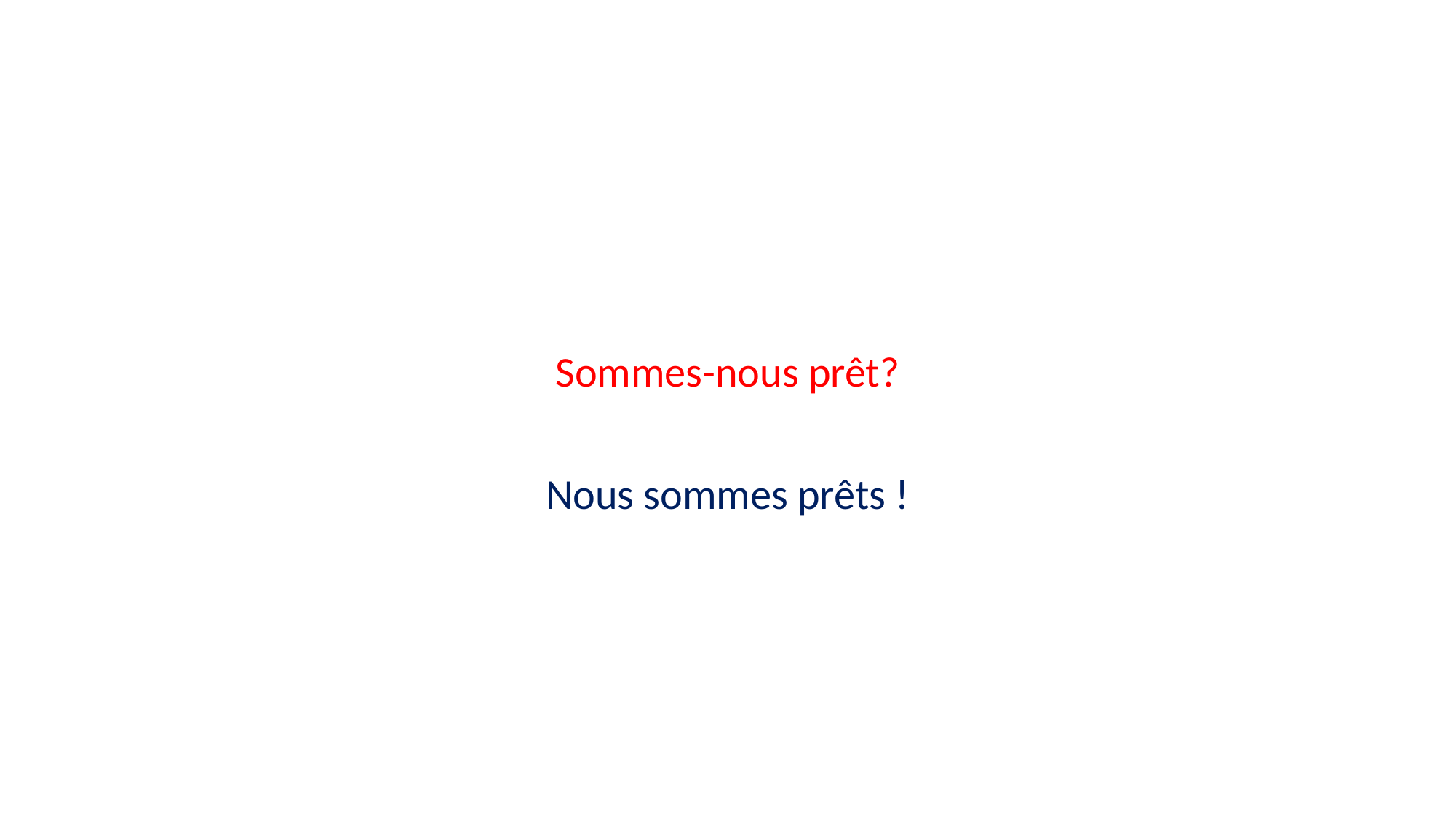

#

Sommes-nous prêt?

Nous sommes prêts !